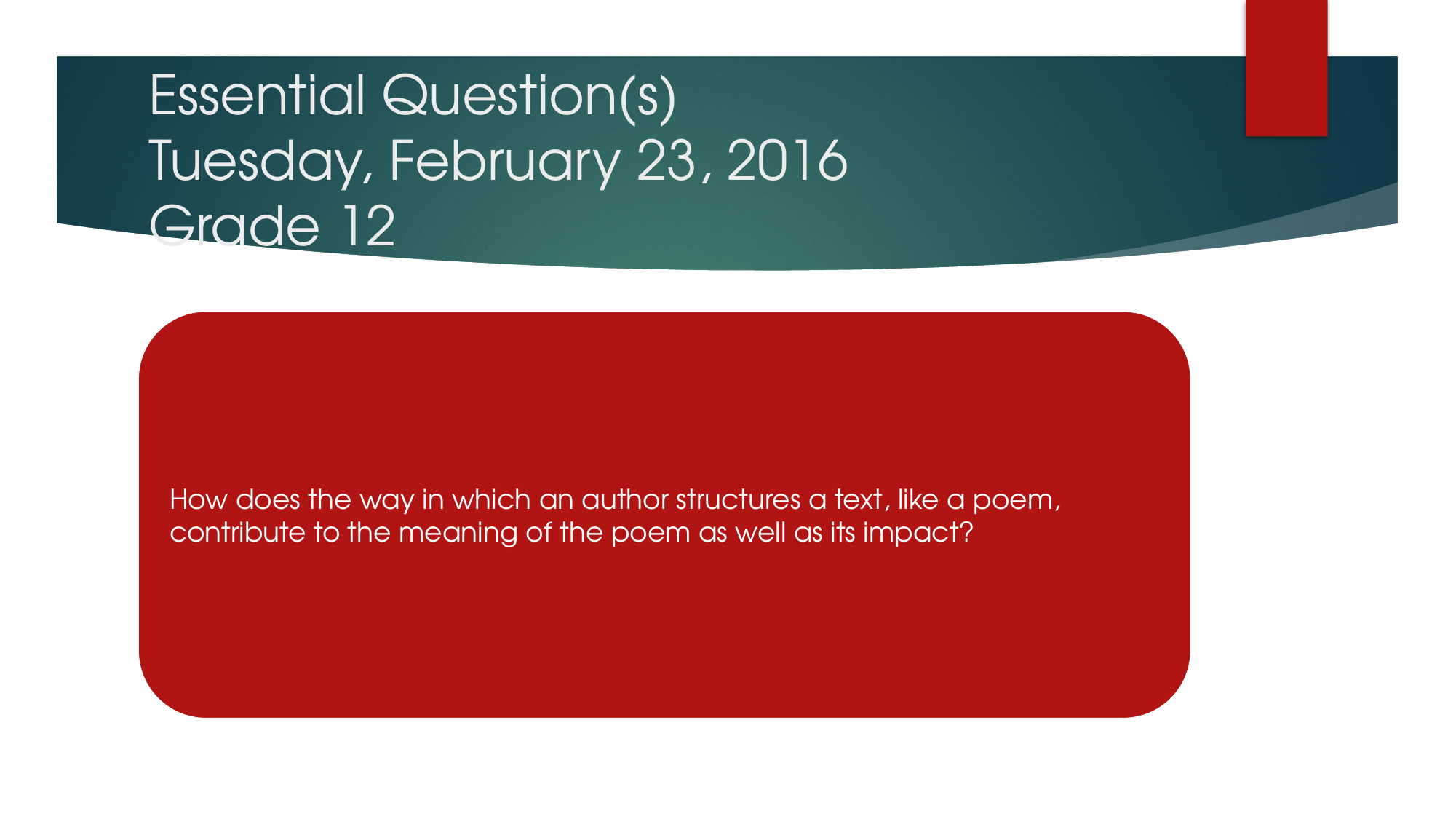

# Essential Question(s) Tuesday, February 23, 2016 Grade 12
How does the way in which an author structures a text, like a poem, contribute to the meaning of the poem as well as its impact?